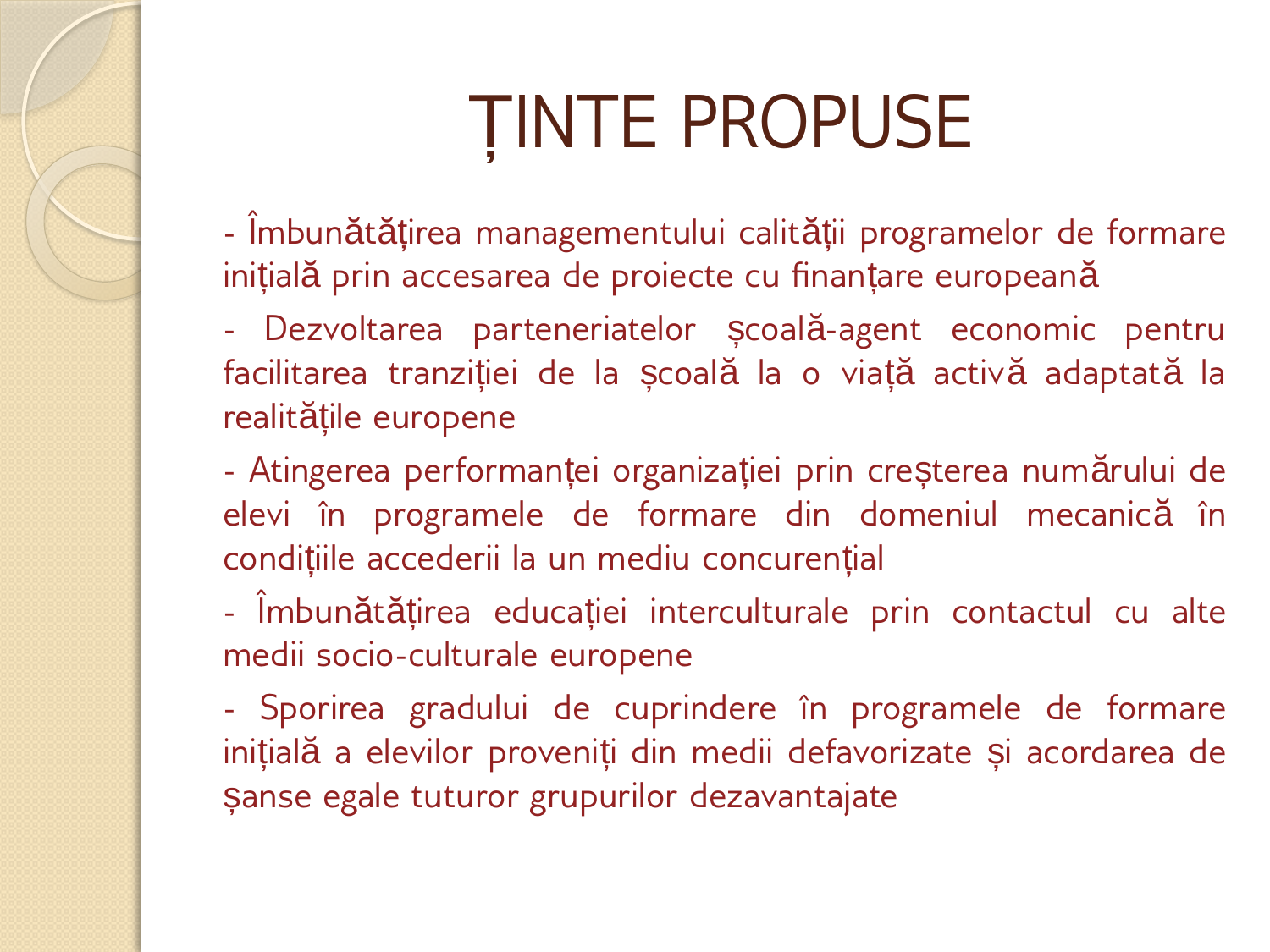

# ȚINTE PROPUSE
- Îmbunătățirea managementului calității programelor de formare inițială prin accesarea de proiecte cu finanțare europeană
- Dezvoltarea parteneriatelor școală-agent economic pentru facilitarea tranziției de la școală la o viață activă adaptată la realitățile europene
- Atingerea performanței organizației prin creșterea numărului de elevi în programele de formare din domeniul mecanică în condițiile accederii la un mediu concurențial
- Îmbunătățirea educației interculturale prin contactul cu alte medii socio-culturale europene
- Sporirea gradului de cuprindere în programele de formare inițială a elevilor proveniți din medii defavorizate și acordarea de șanse egale tuturor grupurilor dezavantajate